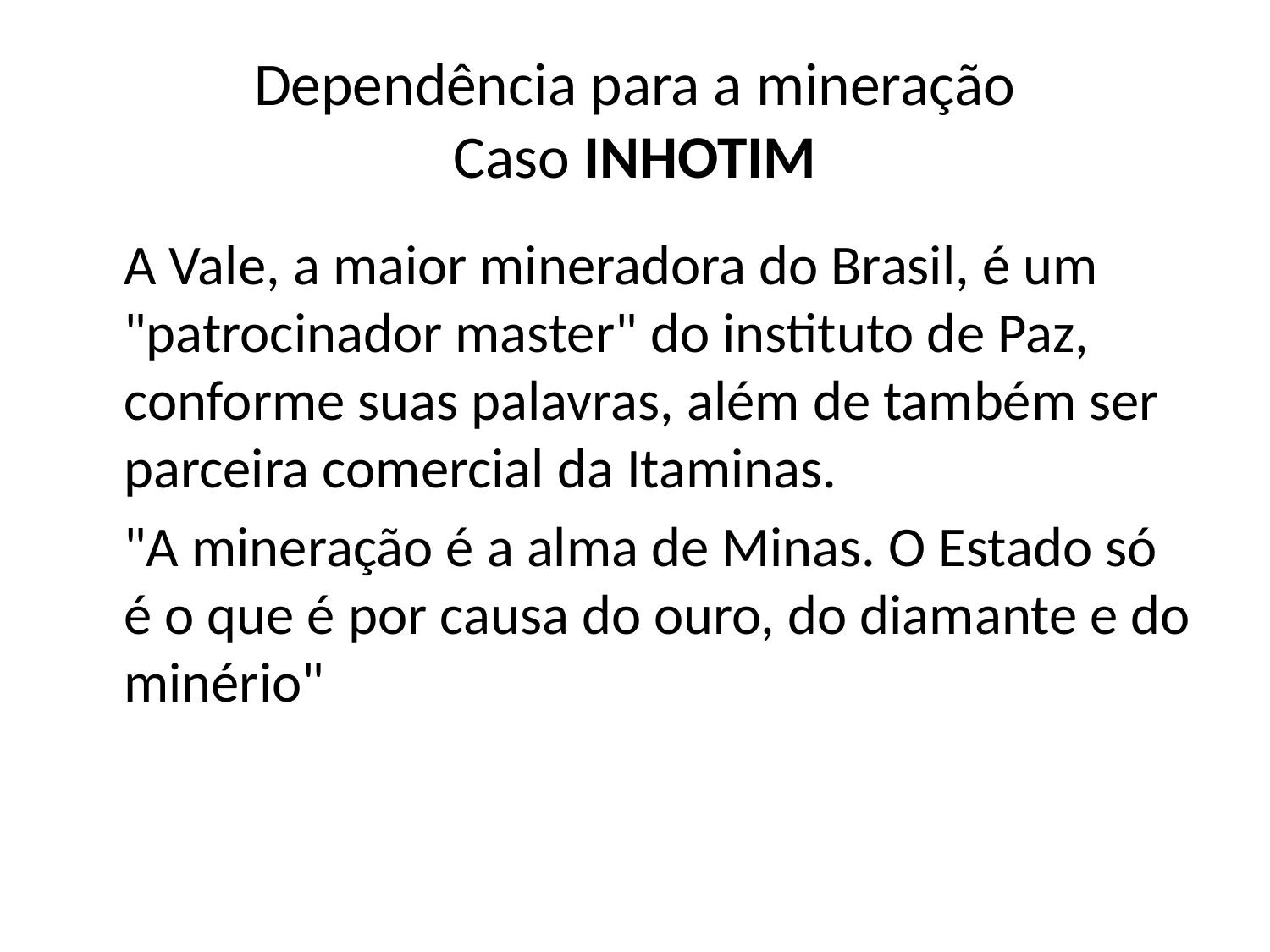

# Dependência para a mineração Caso INHOTIM
	A Vale, a maior mineradora do Brasil, é um "patrocinador master" do instituto de Paz, conforme suas palavras, além de também ser parceira comercial da Itaminas.
	"A mineração é a alma de Minas. O Estado só é o que é por causa do ouro, do diamante e do minério"